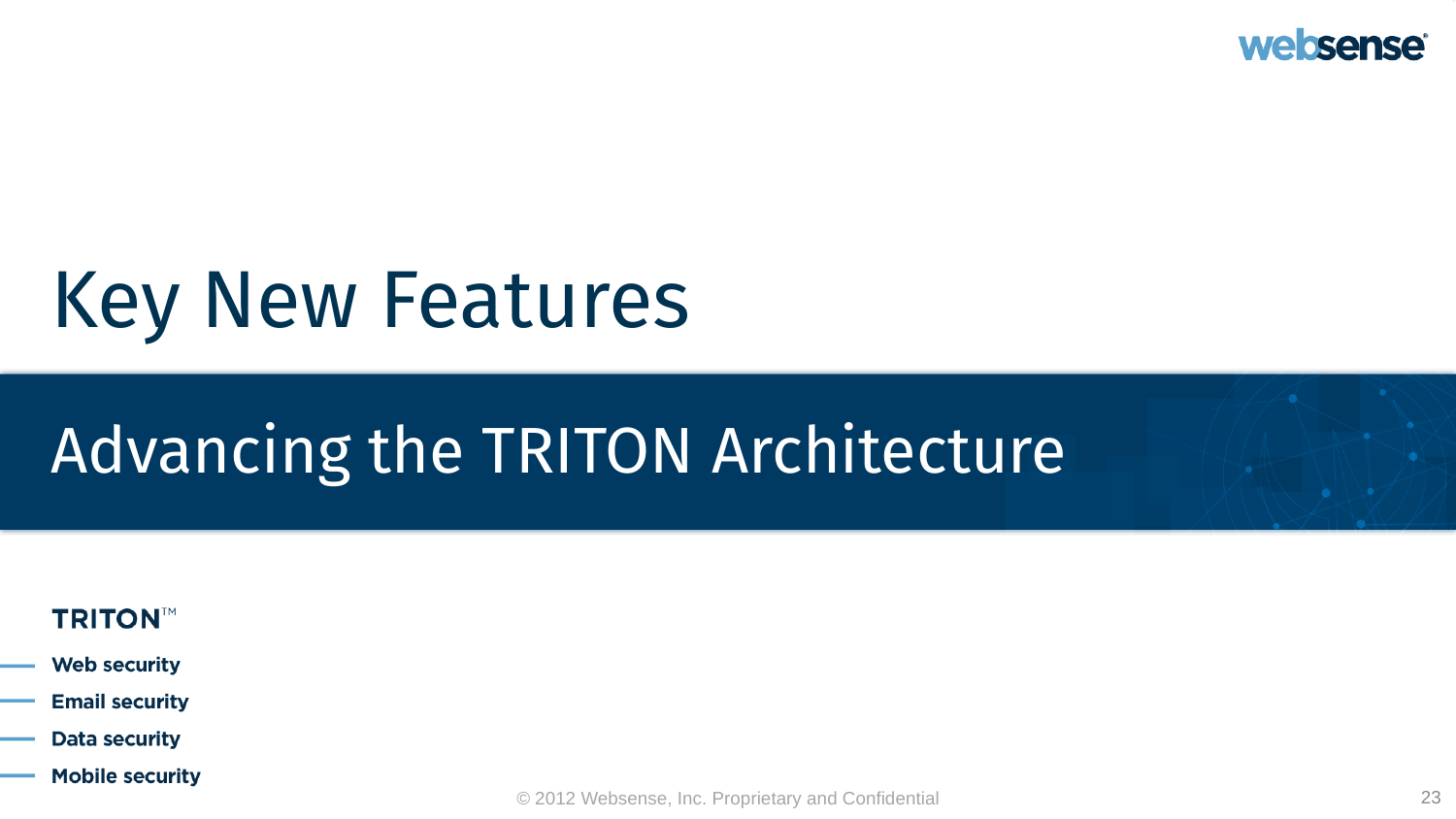

# Key New Features
Advancing the TRITON Architecture
23